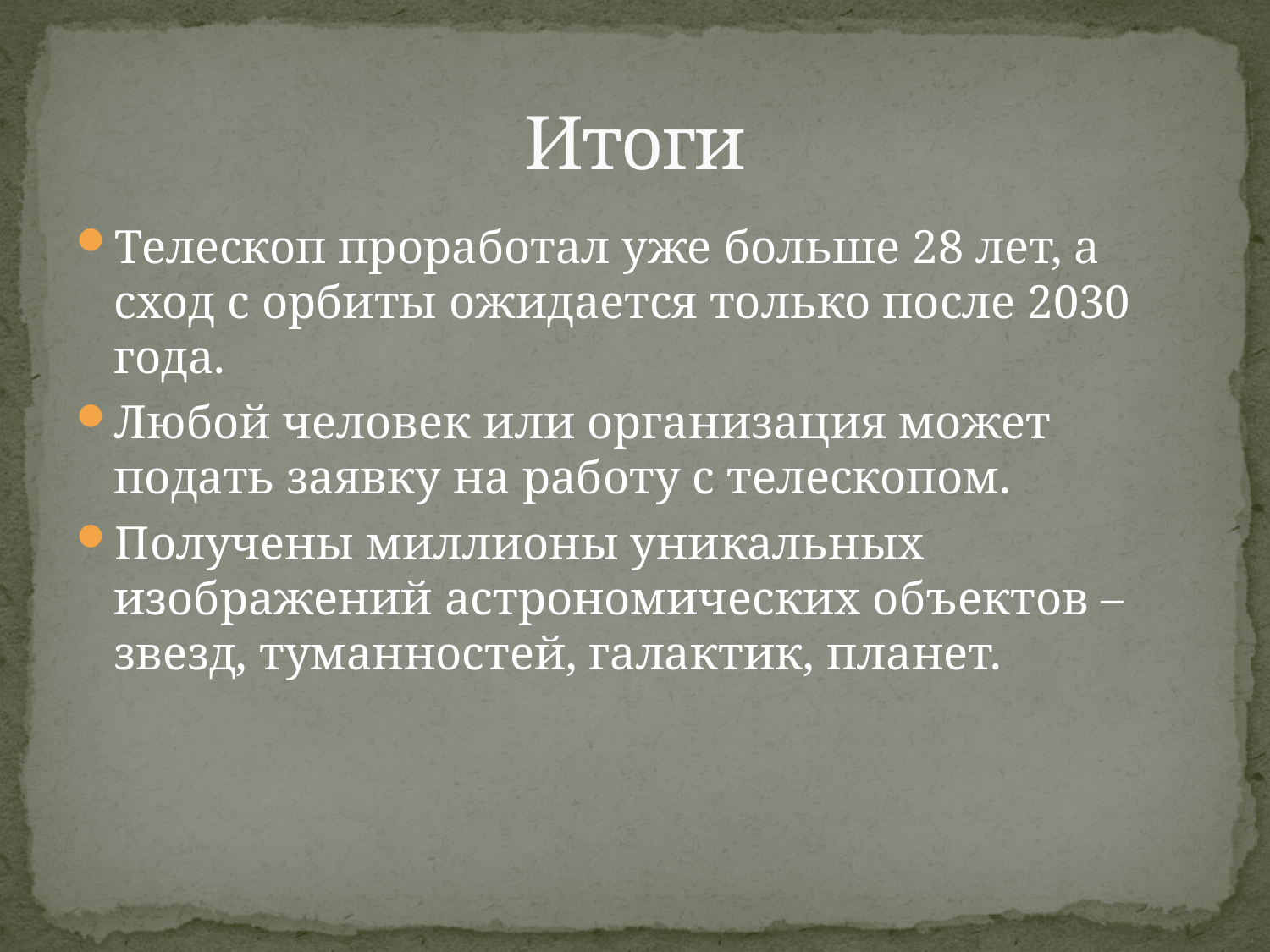

# Итоги
Телескоп проработал уже больше 28 лет, а сход с орбиты ожидается только после 2030 года.
Любой человек или организация может подать заявку на работу с телескопом.
Получены миллионы уникальных изображений астрономических объектов – звезд, туманностей, галактик, планет.